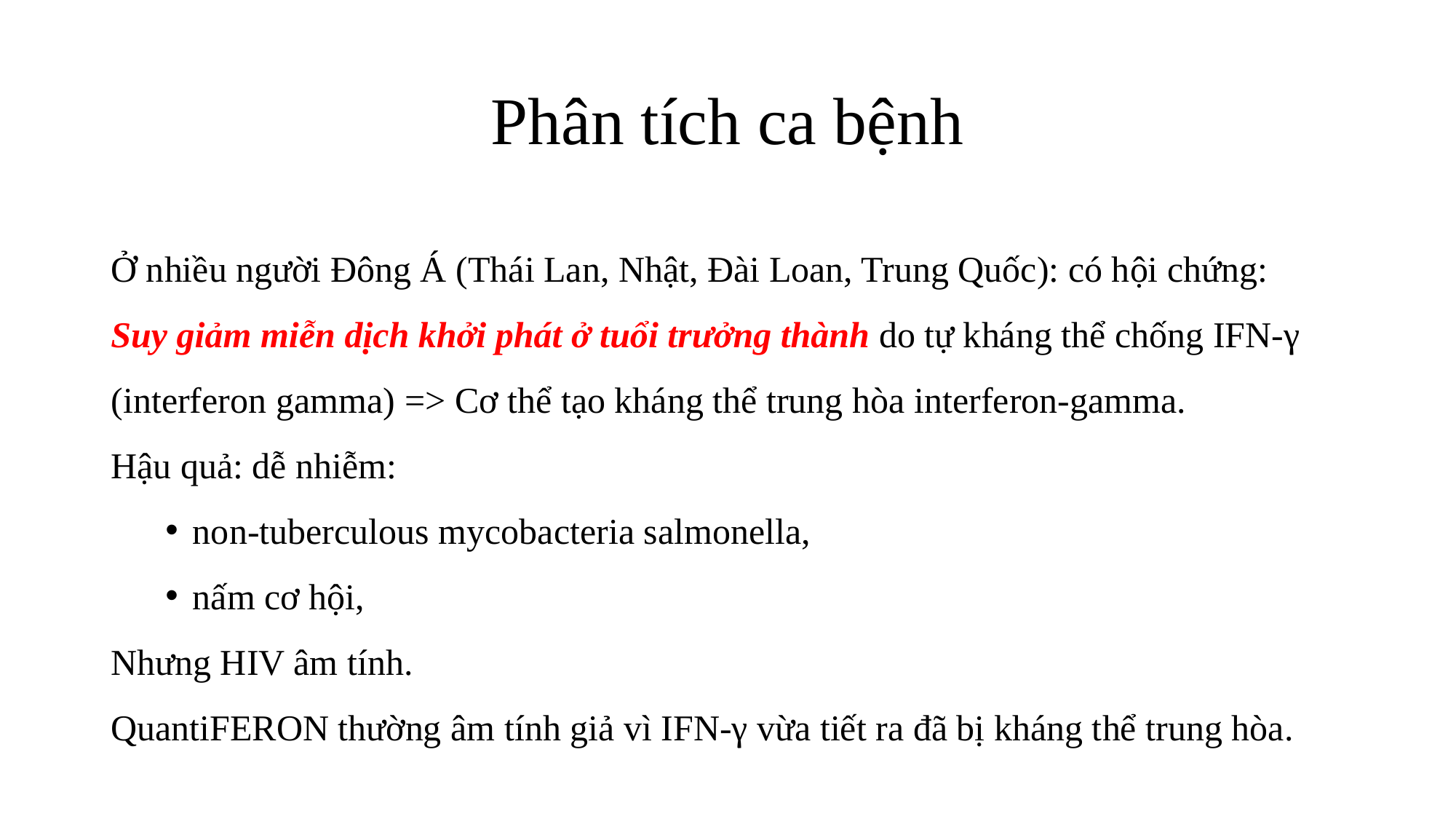

# Phân tích ca bệnh
Ở nhiều người Đông Á (Thái Lan, Nhật, Đài Loan, Trung Quốc): có hội chứng:
Suy giảm miễn dịch khởi phát ở tuổi trưởng thành do tự kháng thể chống IFN-γ (interferon gamma) => Cơ thể tạo kháng thể trung hòa interferon-gamma.
Hậu quả: dễ nhiễm:
non-tuberculous mycobacteria salmonella,
nấm cơ hội,
Nhưng HIV âm tính.
QuantiFERON thường âm tính giả vì IFN-γ vừa tiết ra đã bị kháng thể trung hòa.